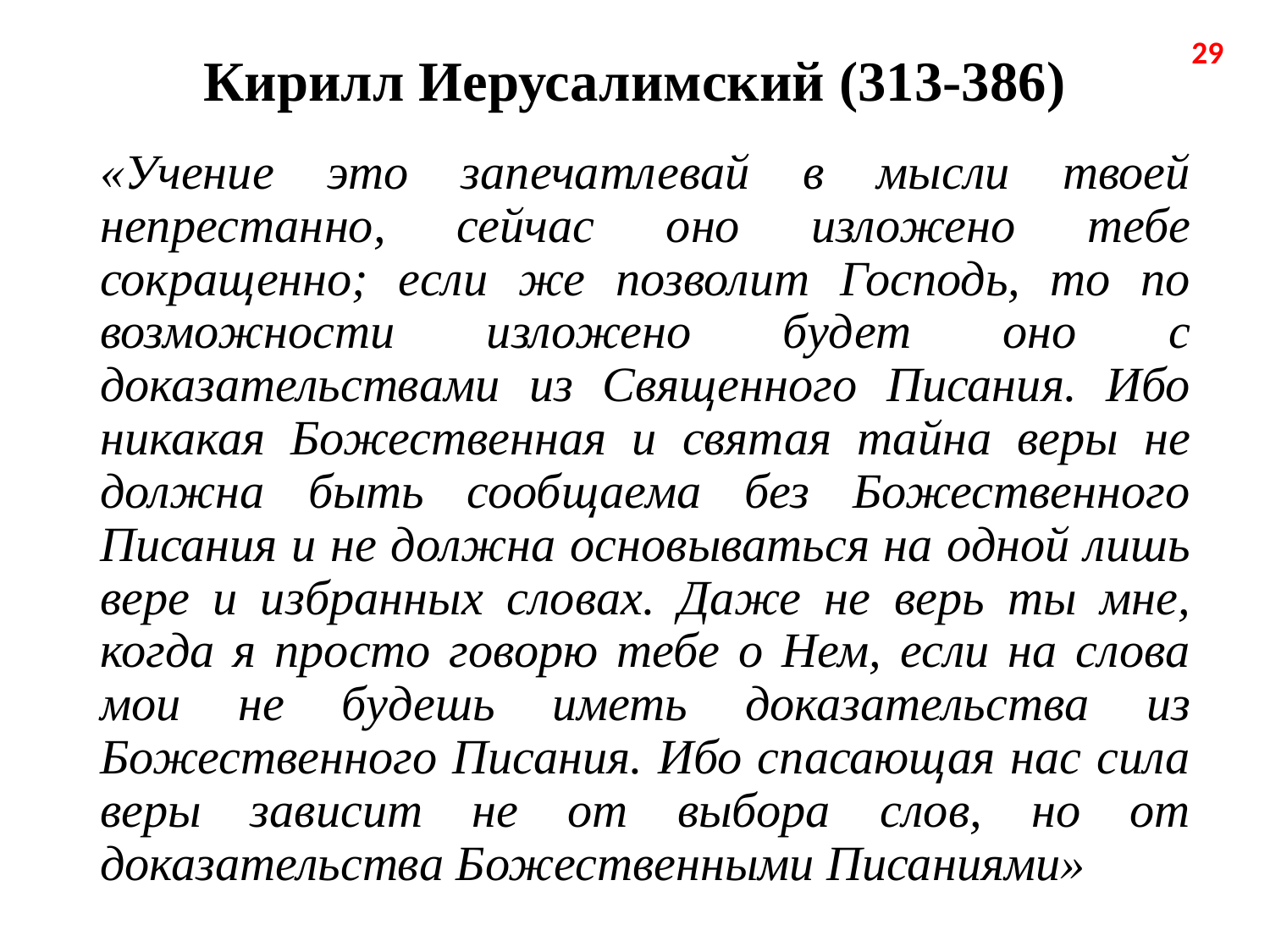

# Кирилл Иерусалимский (313-386)
29
«Учение это запечатлевай в мысли твоей непрестанно, сейчас оно изложено тебе сокращенно; если же позволит Господь, то по возможности изложено будет оно с доказательствами из Священного Писания. Ибо никакая Божественная и святая тайна веры не должна быть сообщаема без Божественного Писания и не должна основываться на одной лишь вере и избранных словах. Даже не верь ты мне, когда я просто говорю тебе о Нем, если на слова мои не будешь иметь доказательства из Божественного Писания. Ибо спасающая нас сила веры зависит не от выбора слов, но от доказательства Божественными Писаниями»